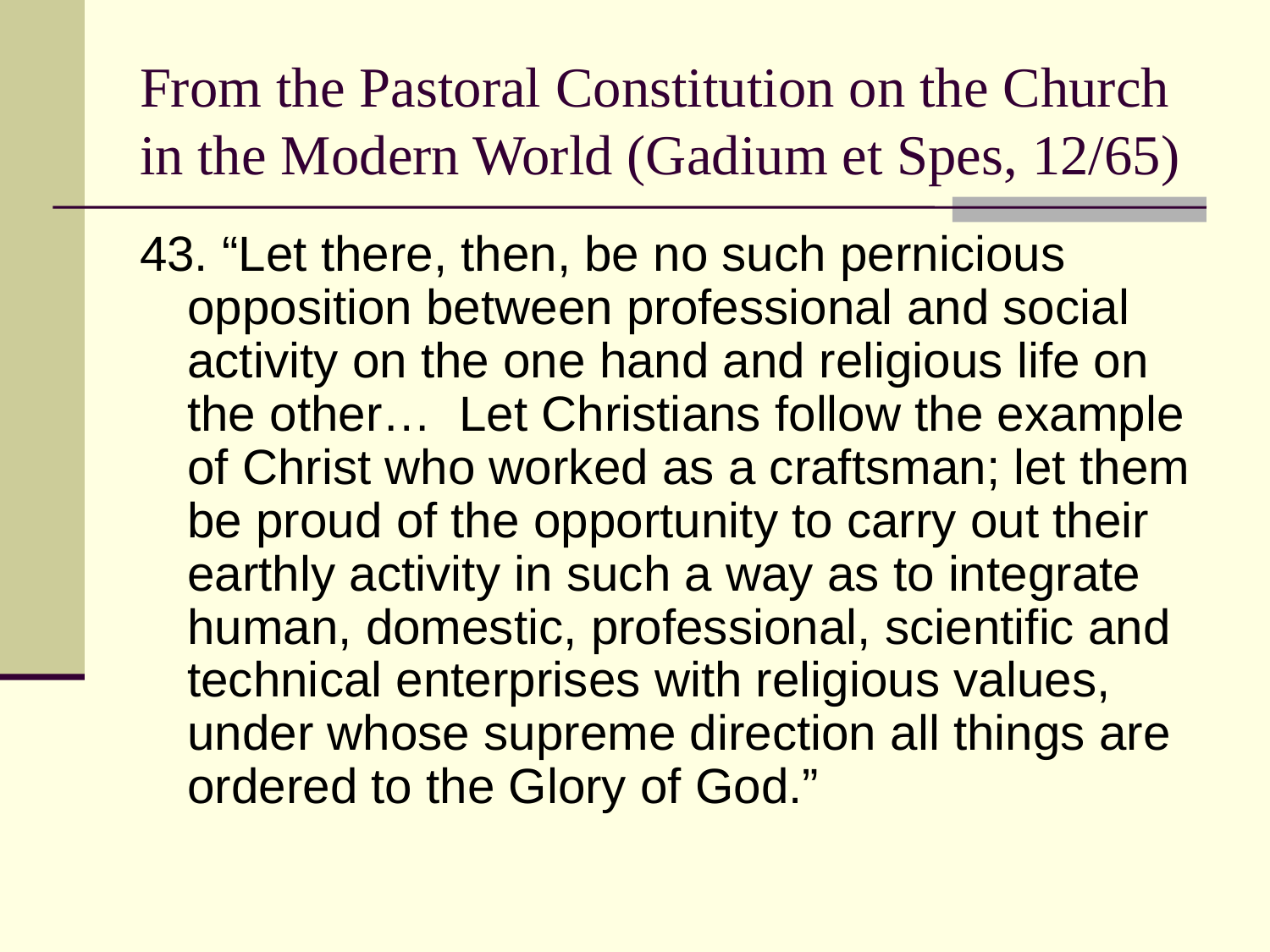

# From the Pastoral Constitution on the Church in the Modern World (Gadium et Spes, 12/65)
43. “Let there, then, be no such pernicious opposition between professional and social activity on the one hand and religious life on the other…  Let Christians follow the example of Christ who worked as a craftsman; let them be proud of the opportunity to carry out their earthly activity in such a way as to integrate human, domestic, professional, scientific and technical enterprises with religious values, under whose supreme direction all things are ordered to the Glory of God.”